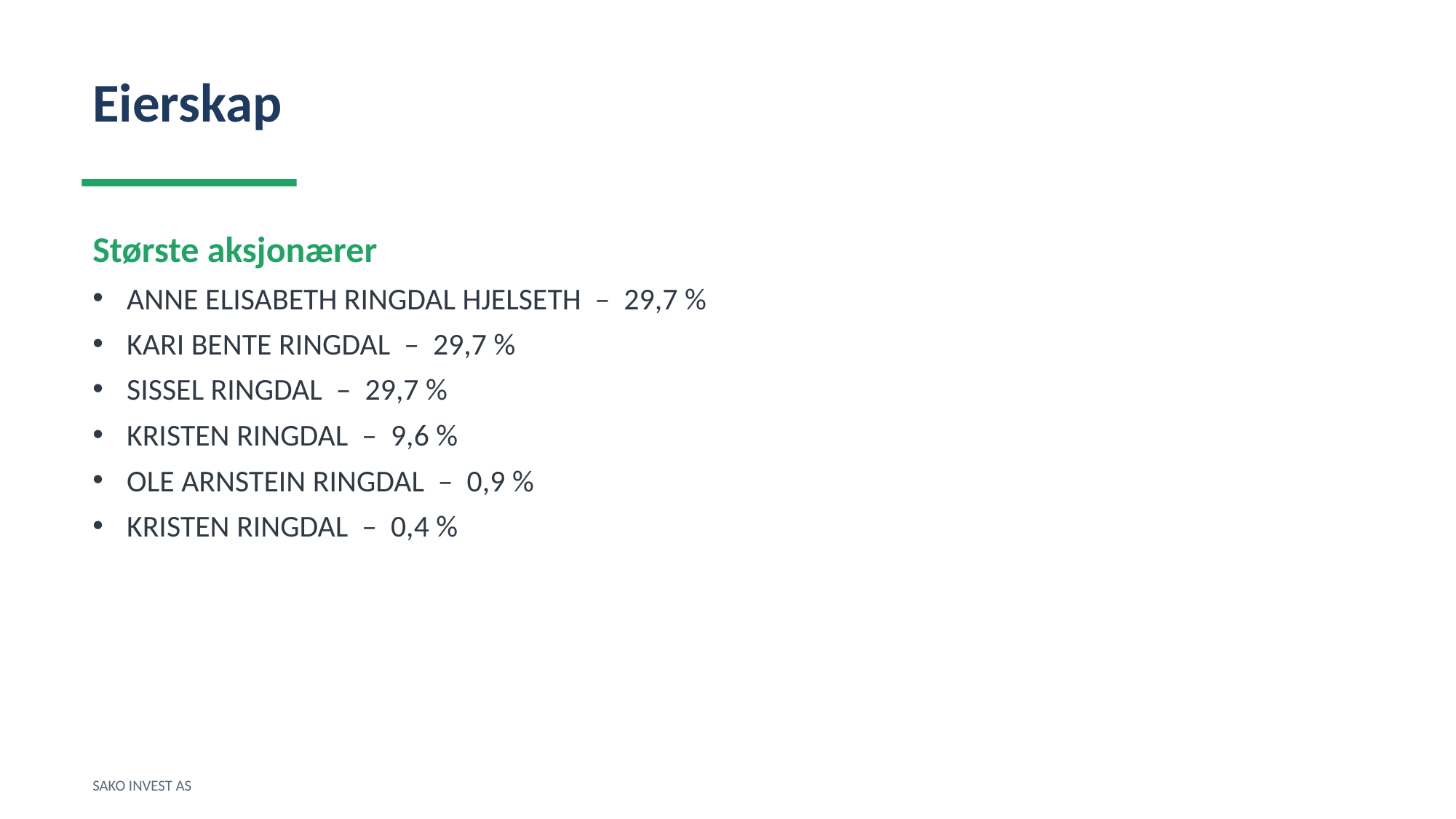

Eierskap

Største aksjonærer
ANNE ELISABETH RINGDAL HJELSETH  –  29,7 %
KARI BENTE RINGDAL  –  29,7 %
SISSEL RINGDAL  –  29,7 %
KRISTEN RINGDAL  –  9,6 %
OLE ARNSTEIN RINGDAL  –  0,9 %
KRISTEN RINGDAL  –  0,4 %
SAKO INVEST AS